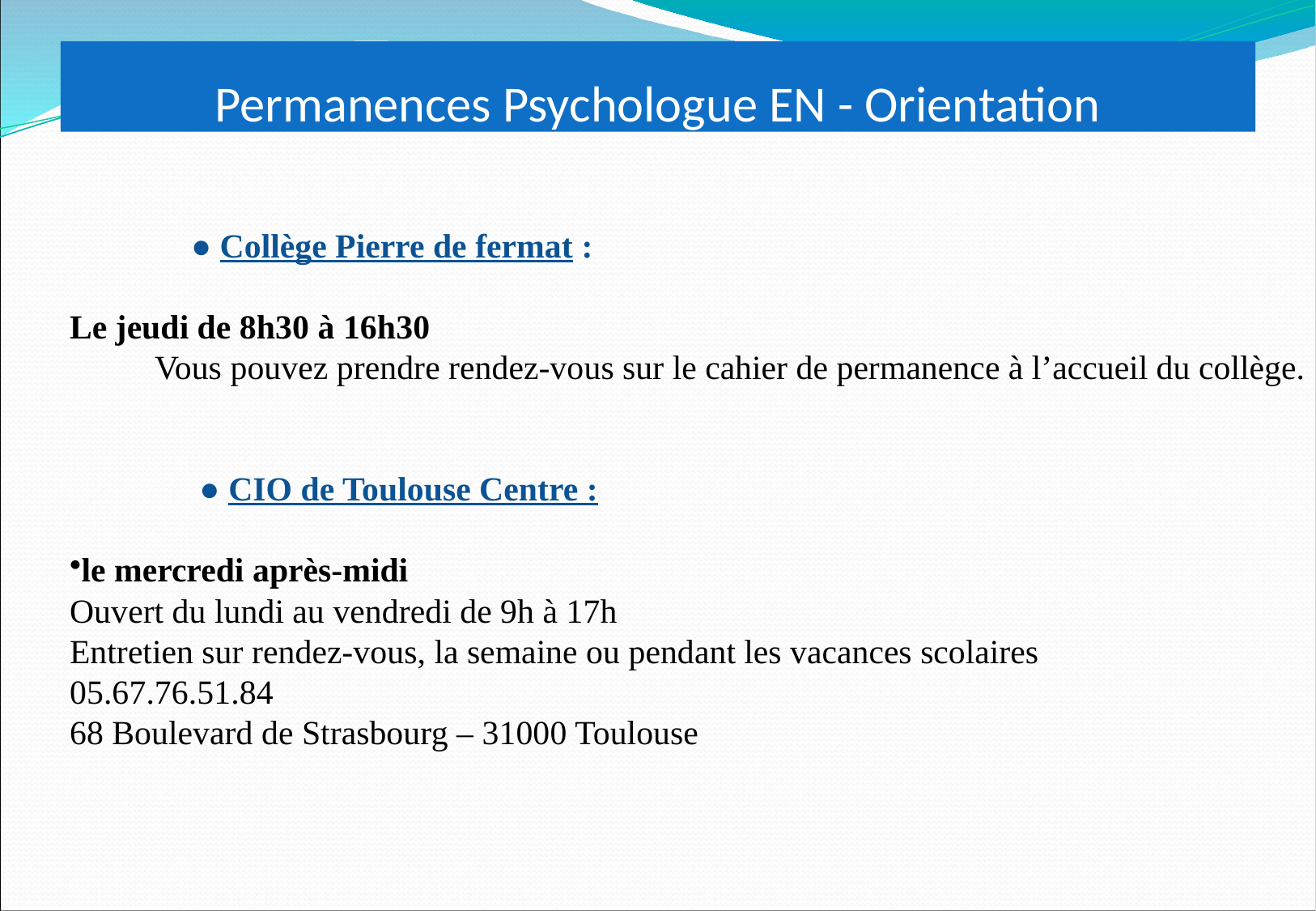

# Permanences Psychologue EN - Orientation

	● Collège Pierre de fermat :

Le jeudi de 8h30 à 16h30
          Vous pouvez prendre rendez-vous sur le cahier de permanence à l’accueil du collège.

  	 ● CIO de Toulouse Centre :

le mercredi après-midi
Ouvert du lundi au vendredi de 9h à 17h
Entretien sur rendez-vous, la semaine ou pendant les vacances scolaires
05.67.76.51.84
68 Boulevard de Strasbourg – 31000 Toulouse